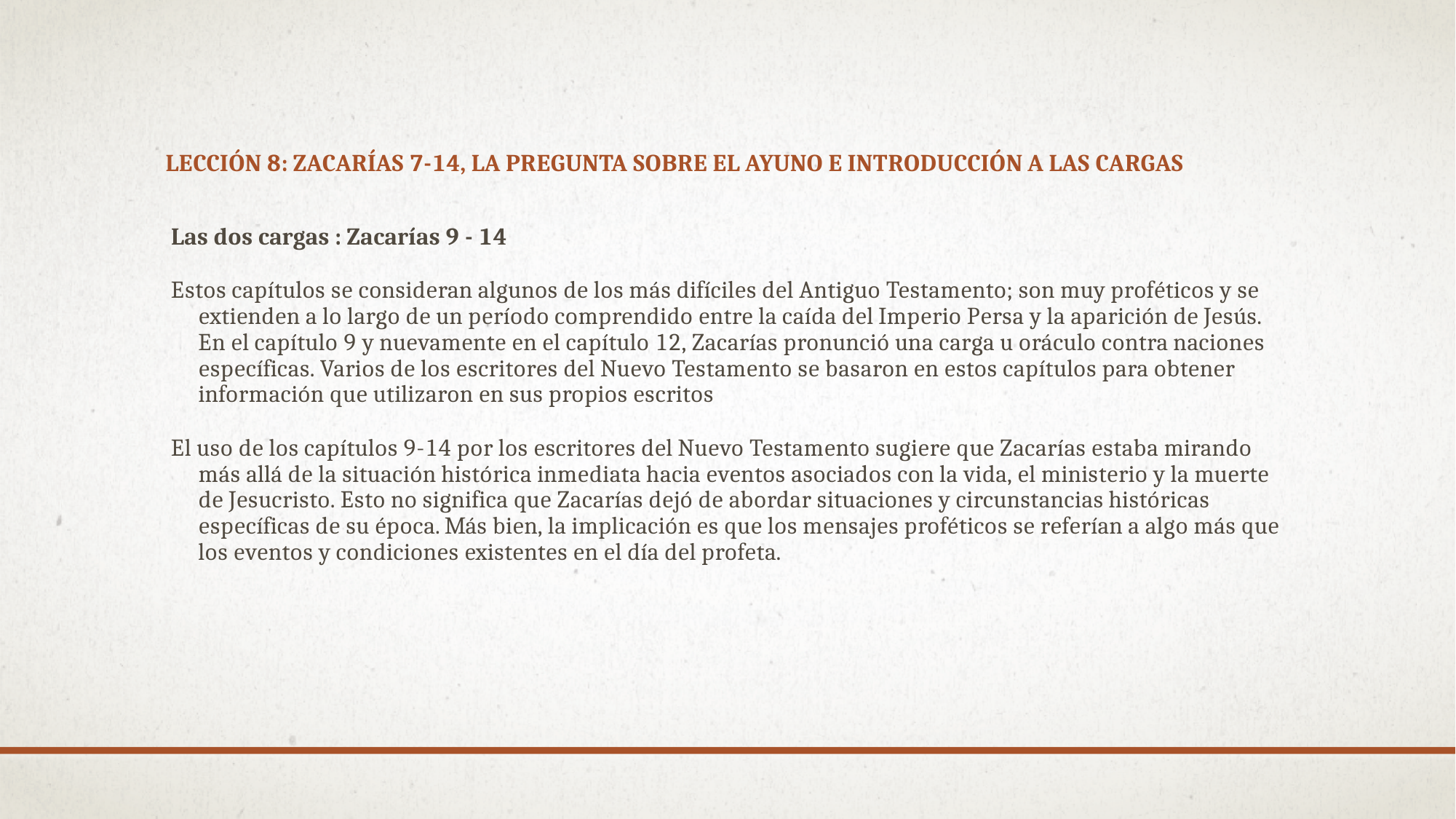

# Lección 8: Zacarías 7-14, La PREGUNTA SOBRE el ayuno E introducción a las cargas
Las dos cargas : Zacarías 9 - 14
Estos capítulos se consideran algunos de los más difíciles del Antiguo Testamento; son muy proféticos y se extienden a lo largo de un período comprendido entre la caída del Imperio Persa y la aparición de Jesús. En el capítulo 9 y nuevamente en el capítulo 12, Zacarías pronunció una carga u oráculo contra naciones específicas. Varios de los escritores del Nuevo Testamento se basaron en estos capítulos para obtener información que utilizaron en sus propios escritos
El uso de los capítulos 9-14 por los escritores del Nuevo Testamento sugiere que Zacarías estaba mirando más allá de la situación histórica inmediata hacia eventos asociados con la vida, el ministerio y la muerte de Jesucristo. Esto no significa que Zacarías dejó de abordar situaciones y circunstancias históricas específicas de su época. Más bien, la implicación es que los mensajes proféticos se referían a algo más que los eventos y condiciones existentes en el día del profeta.